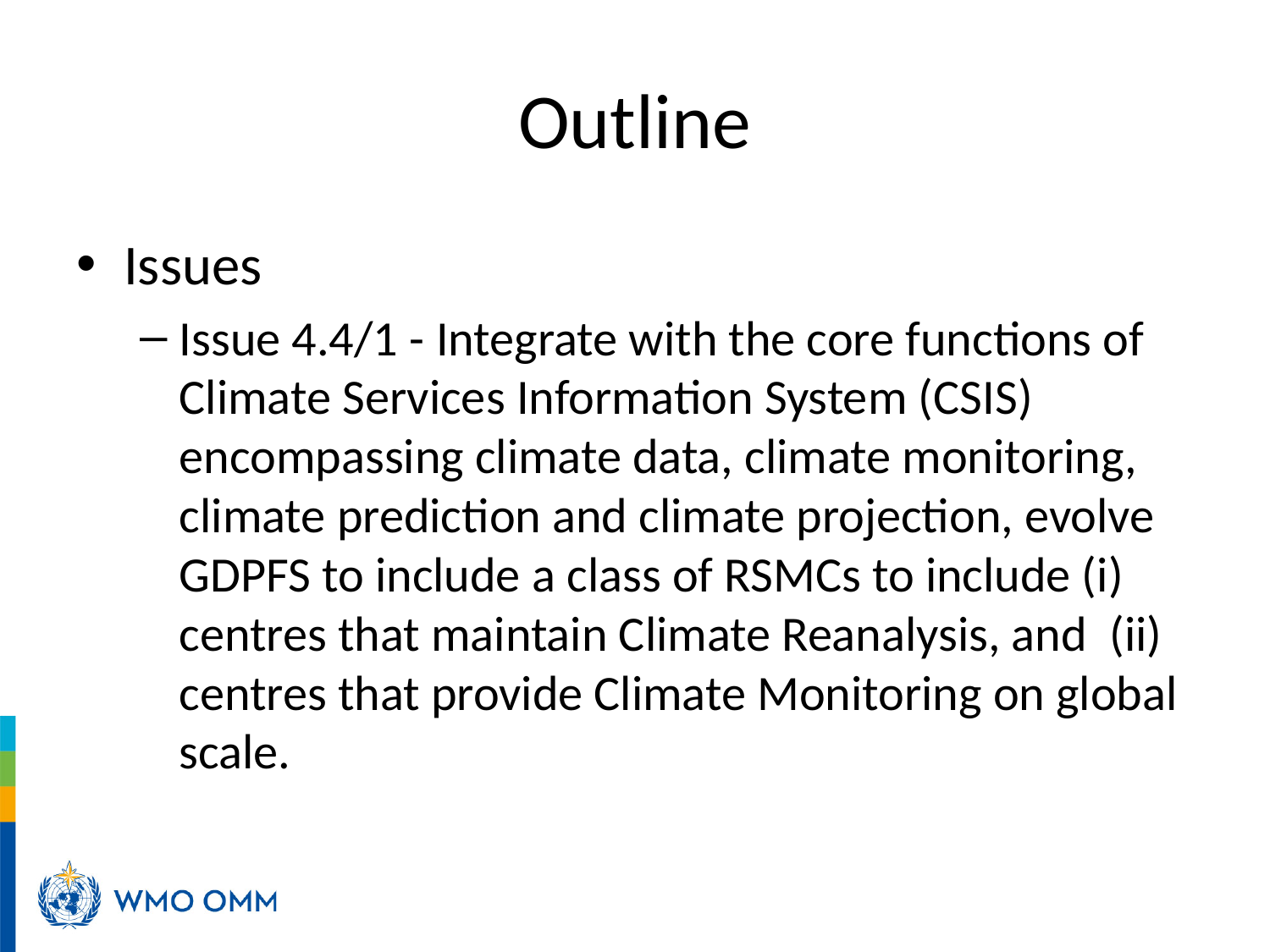

# Outline
Issues
Issue 4.4/1 - Integrate with the core functions of Climate Services Information System (CSIS) encompassing climate data, climate monitoring, climate prediction and climate projection, evolve GDPFS to include a class of RSMCs to include (i) centres that maintain Climate Reanalysis, and  (ii) centres that provide Climate Monitoring on global scale.